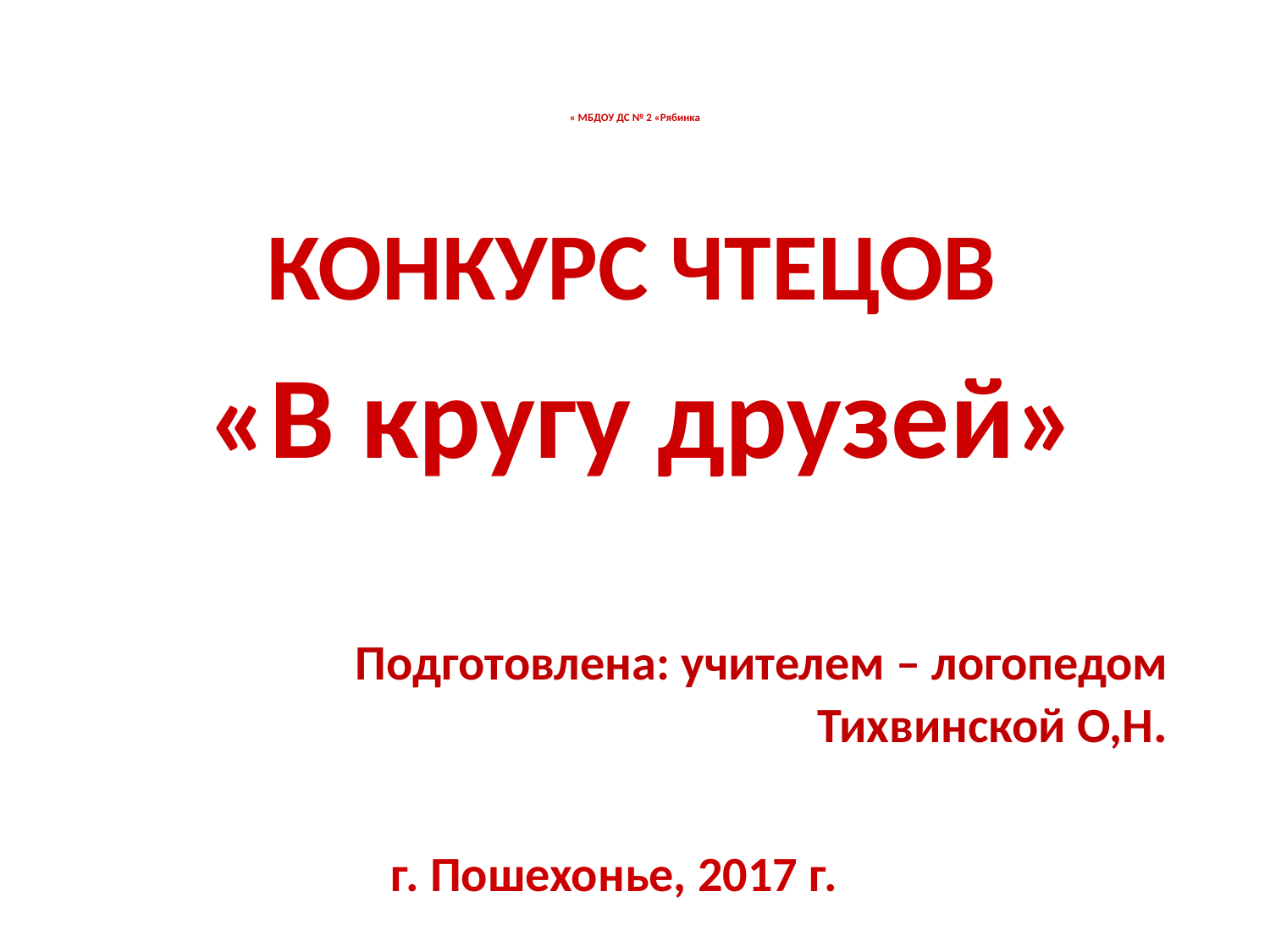

# « МБДОУ ДС № 2 «Рябинка
               КОНКУРС ЧТЕЦОВ
     «В кругу друзей»

               Подготовлена: учителем – логопедом Тихвинской О,Н.

                            г. Пошехонье, 2017 г.